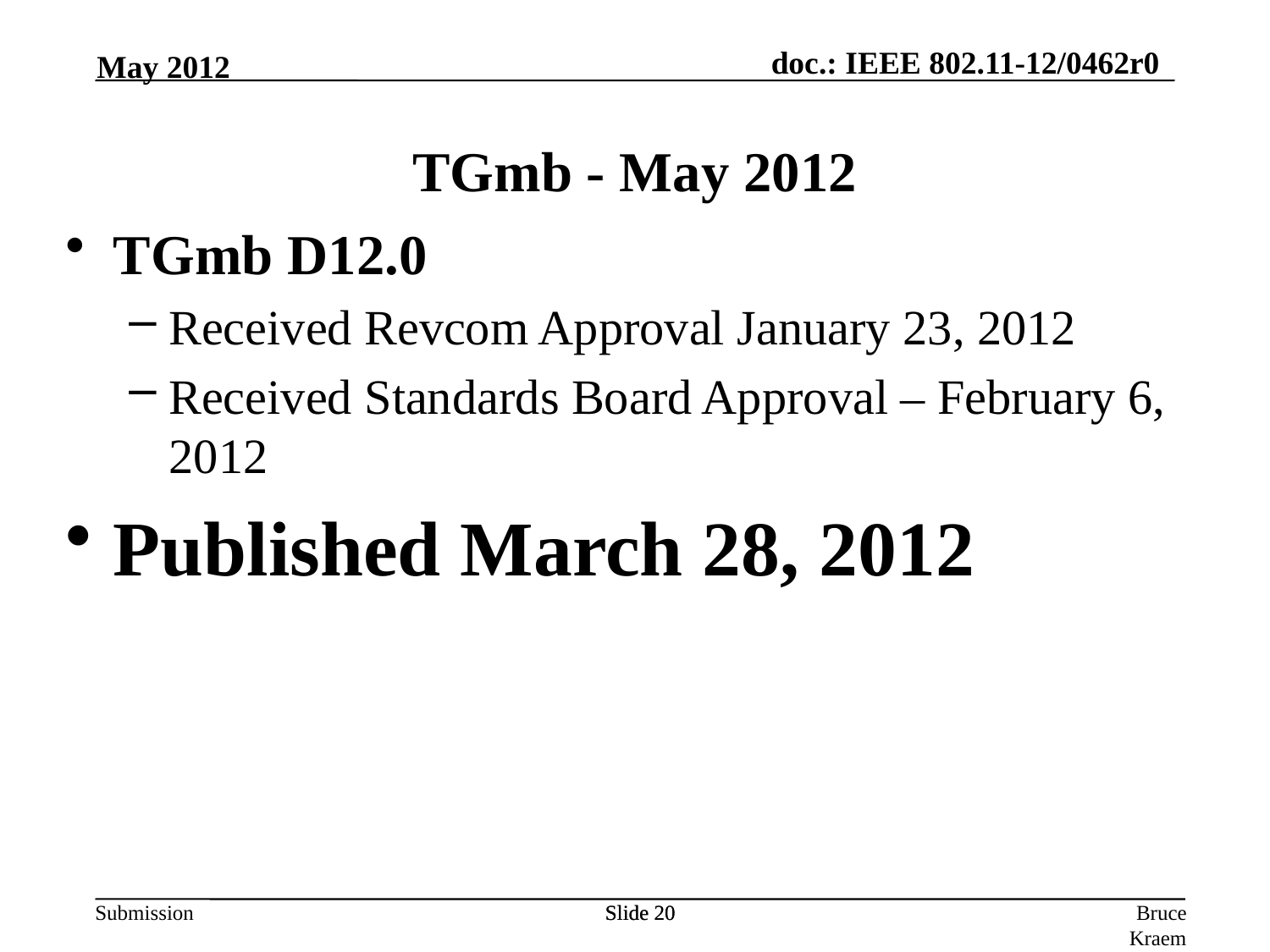

TGmb - May 2012
May 2012
TGmb D12.0
Received Revcom Approval January 23, 2012
Received Standards Board Approval – February 6, 2012
Published March 28, 2012
Slide 20
Slide 20
Bruce Kraemer, Marvell